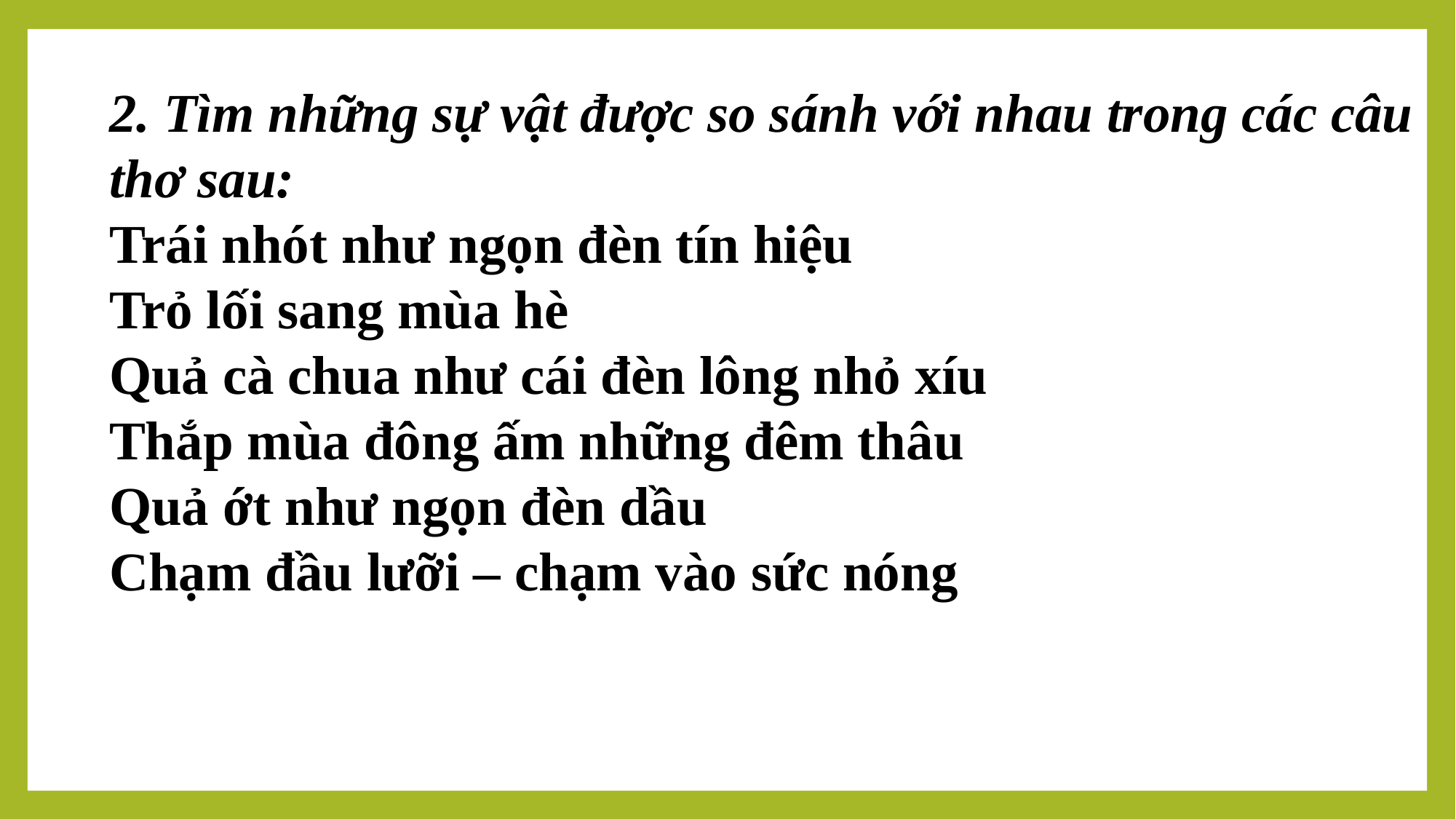

2. Tìm những sự vật được so sánh với nhau trong các câu thơ sau:
Trái nhót như ngọn đèn tín hiệu
Trỏ lối sang mùa hè
Quả cà chua như cái đèn lông nhỏ xíu
Thắp mùa đông ấm những đêm thâu
Quả ớt như ngọn đèn dầu
Chạm đầu lưỡi – chạm vào sức nóng